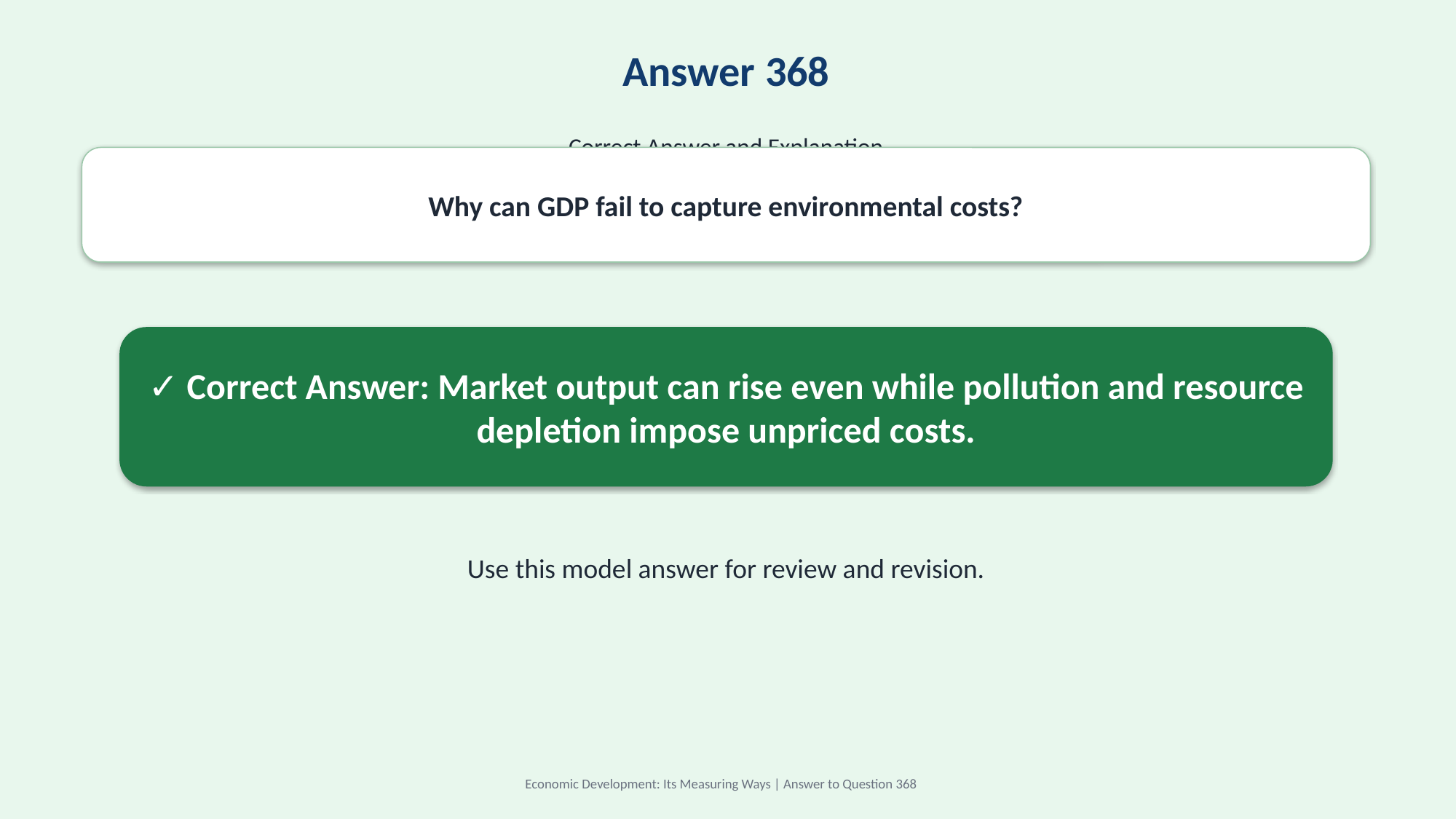

Answer 368
Correct Answer and Explanation
Why can GDP fail to capture environmental costs?
✓ Correct Answer: Market output can rise even while pollution and resource depletion impose unpriced costs.
Use this model answer for review and revision.
Economic Development: Its Measuring Ways | Answer to Question 368